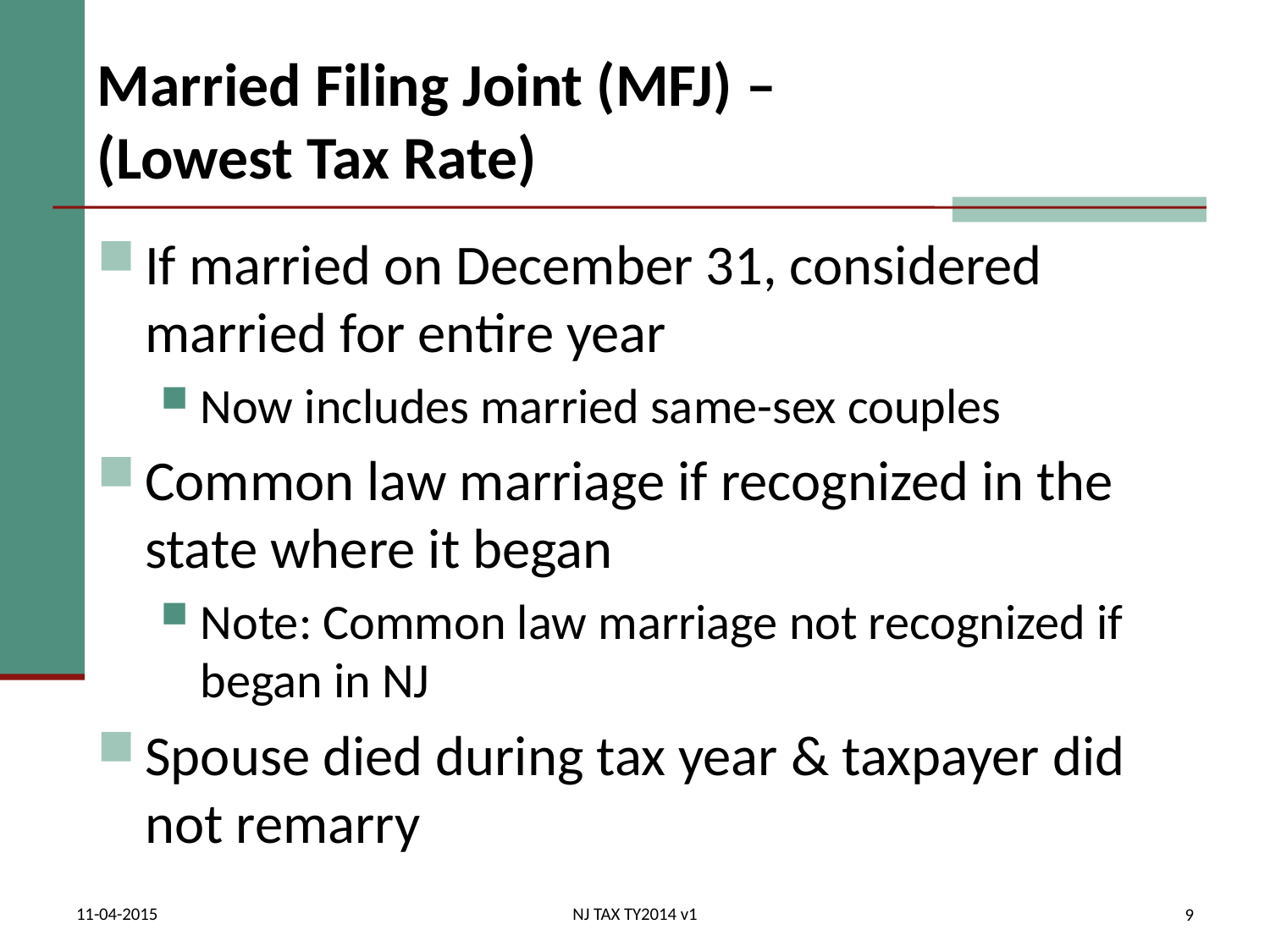

# Married Filing Joint (MFJ) – (Lowest Tax Rate)
If married on December 31, considered married for entire year
Now includes married same-sex couples
Common law marriage if recognized in the state where it began
Note: Common law marriage not recognized if began in NJ
Spouse died during tax year & taxpayer did not remarry

11-04-2015
NJ TAX TY2014 v1
9